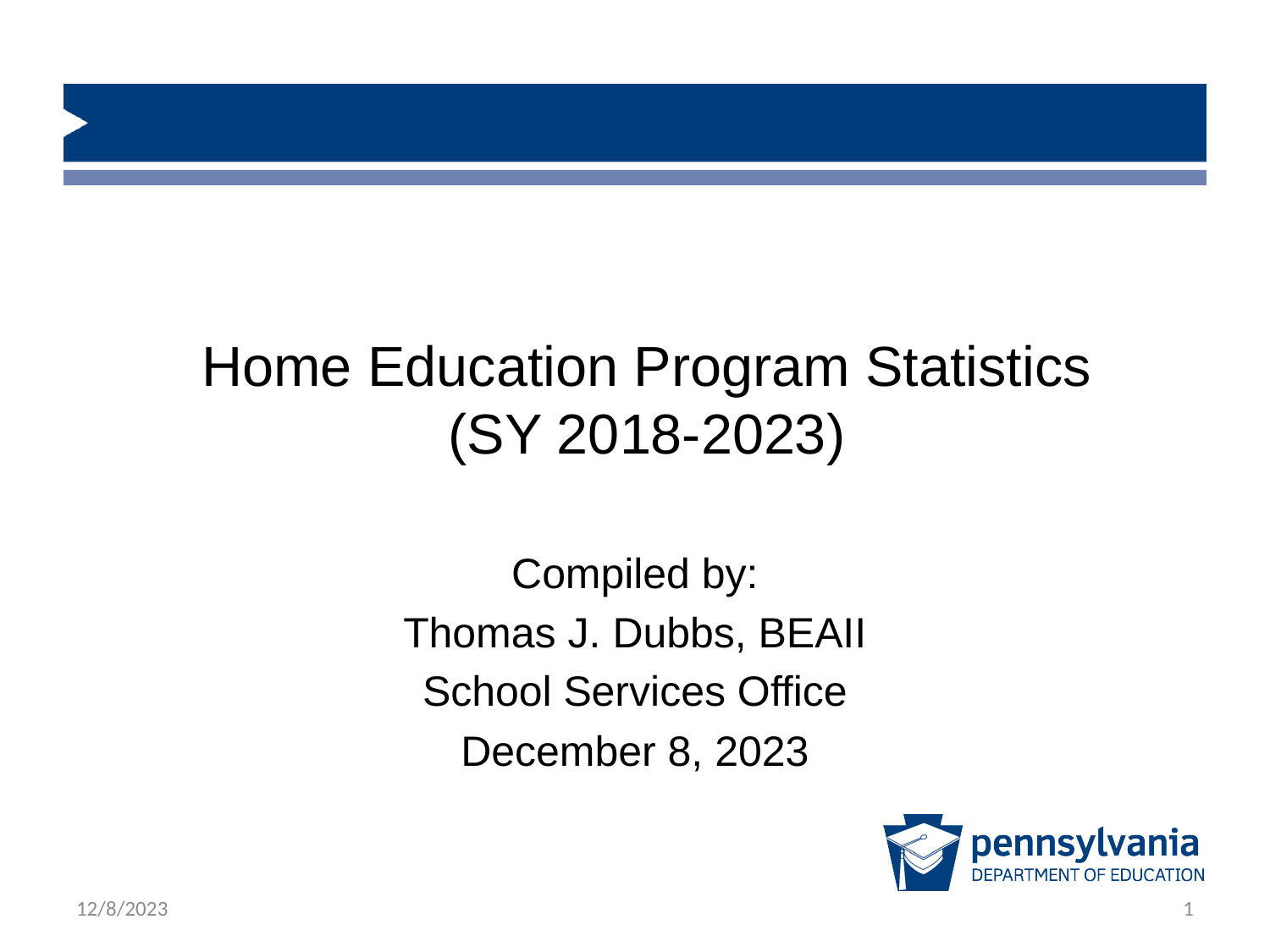

# Home Education Program Statistics (SY 2018-2023)
Compiled by:
Thomas J. Dubbs, BEAII
School Services Office
December 8, 2023

12/8/2023
1